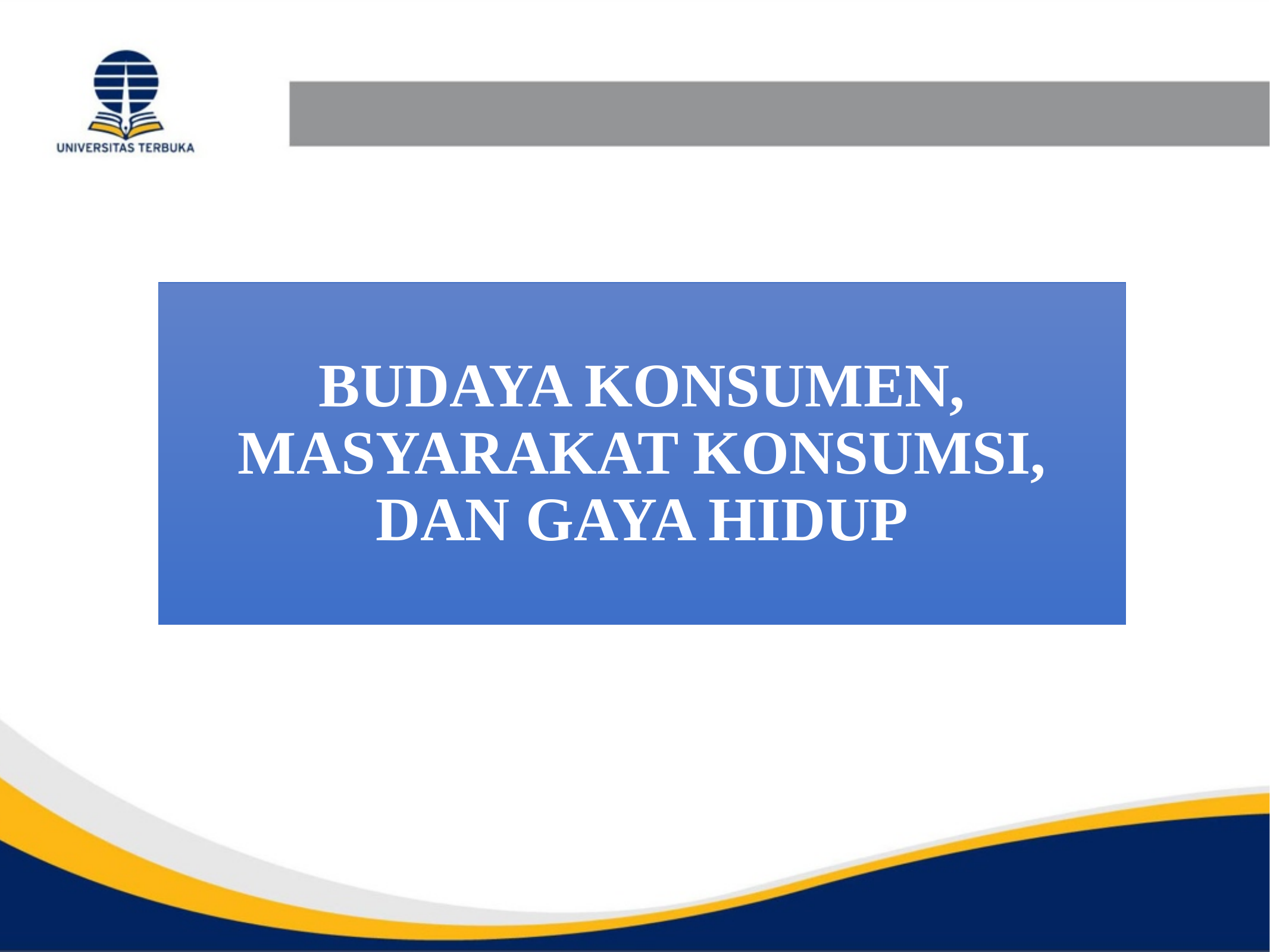

BUDAYA KONSUMEN, MASYARAKAT KONSUMSI, DAN GAYA HIDUP